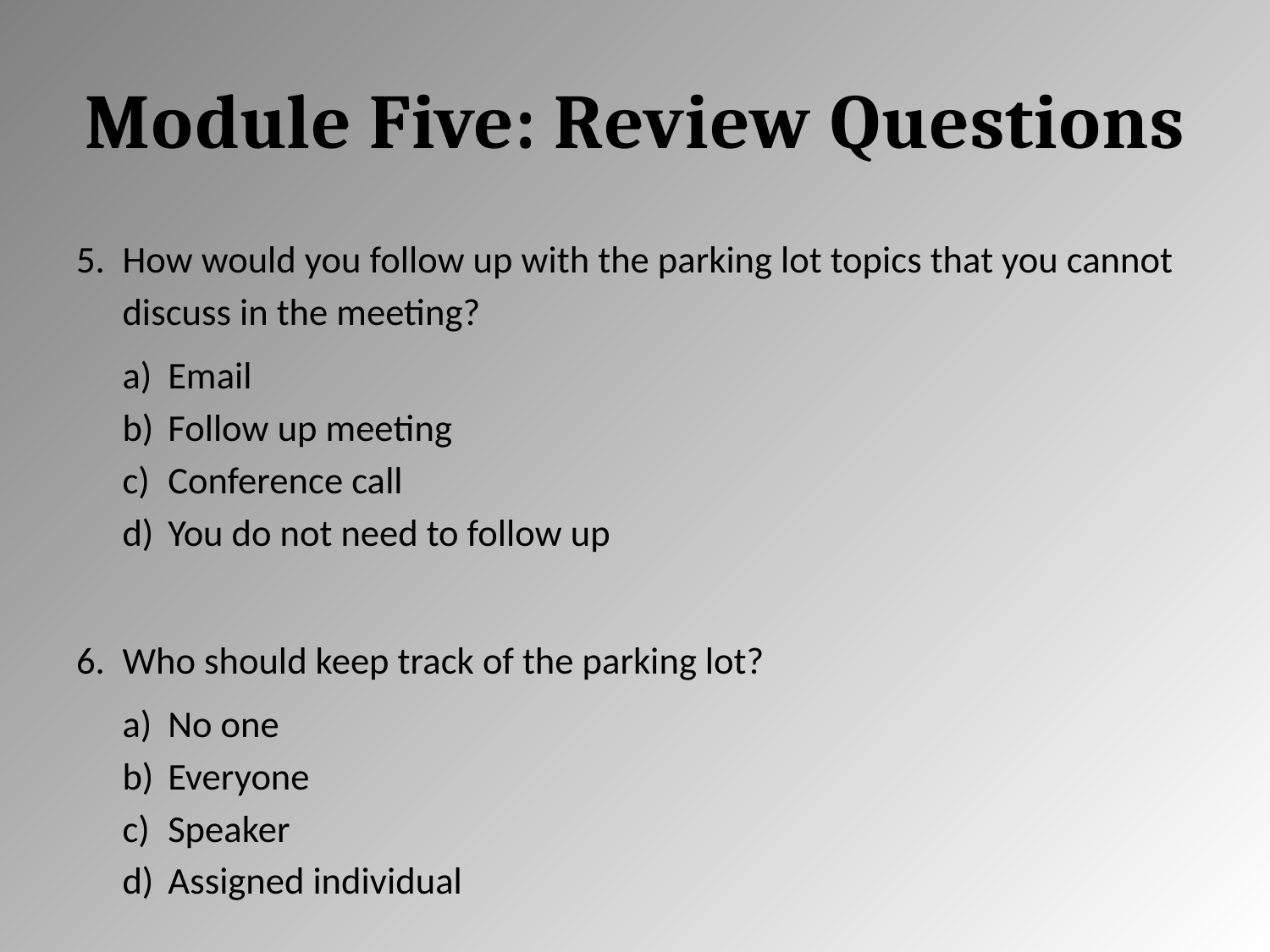

# Module Five: Review Questions
How would you follow up with the parking lot topics that you cannot discuss in the meeting?
Email
Follow up meeting
Conference call
You do not need to follow up

Who should keep track of the parking lot?
No one
Everyone
Speaker
Assigned individual